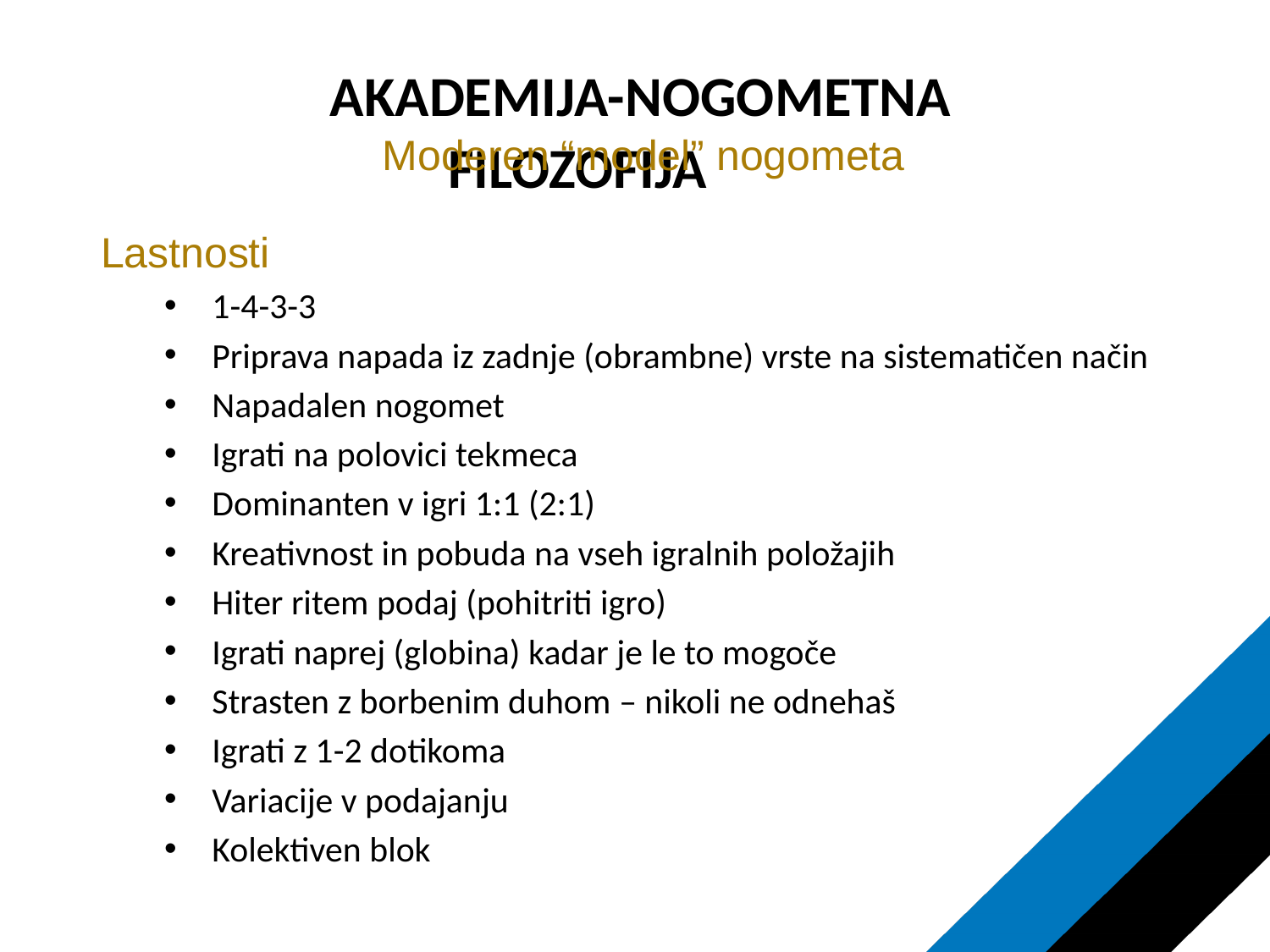

AKADEMIJA-NOGOMETNA FILOZOFIJA
Moderen “model” nogometa
Lastnosti
1-4-3-3
Priprava napada iz zadnje (obrambne) vrste na sistematičen način
Napadalen nogomet
Igrati na polovici tekmeca
Dominanten v igri 1:1 (2:1)
Kreativnost in pobuda na vseh igralnih položajih
Hiter ritem podaj (pohitriti igro)
Igrati naprej (globina) kadar je le to mogoče
Strasten z borbenim duhom – nikoli ne odnehaš
Igrati z 1-2 dotikoma
Variacije v podajanju
Kolektiven blok